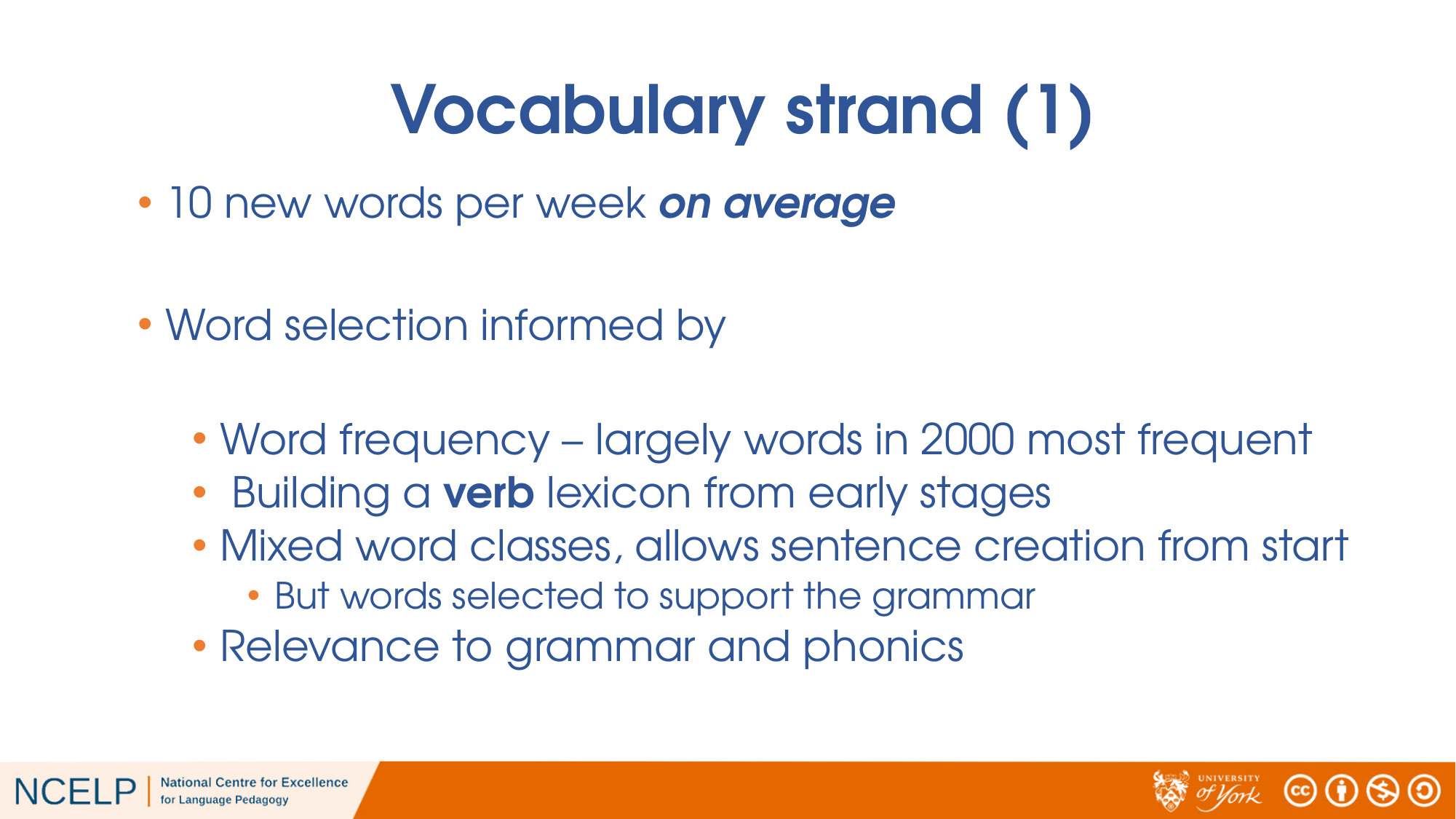

# Vocabulary strand (1)
10 new words per week on average

Word selection informed by

Word frequency – largely words in 2000 most frequent
 Building a verb lexicon from early stages
Mixed word classes, allows sentence creation from start
But words selected to support the grammar
Relevance to grammar and phonics